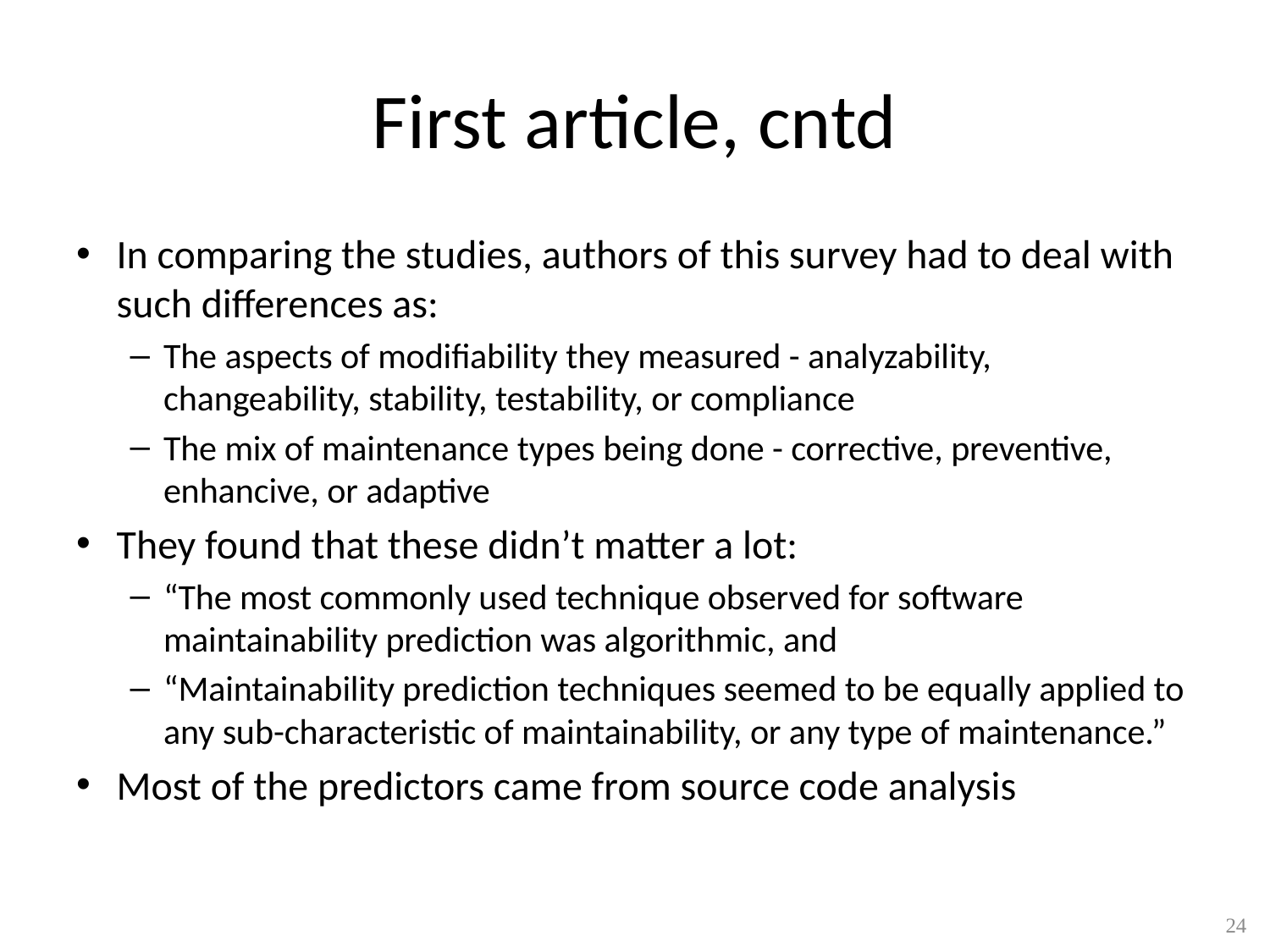

# First article, cntd
In comparing the studies, authors of this survey had to deal with such differences as:
The aspects of modifiability they measured - analyzability, changeability, stability, testability, or compliance
The mix of maintenance types being done - corrective, preventive, enhancive, or adaptive
They found that these didn’t matter a lot:
“The most commonly used technique observed for software maintainability prediction was algorithmic, and
“Maintainability prediction techniques seemed to be equally applied to any sub-characteristic of maintainability, or any type of maintenance.”
Most of the predictors came from source code analysis